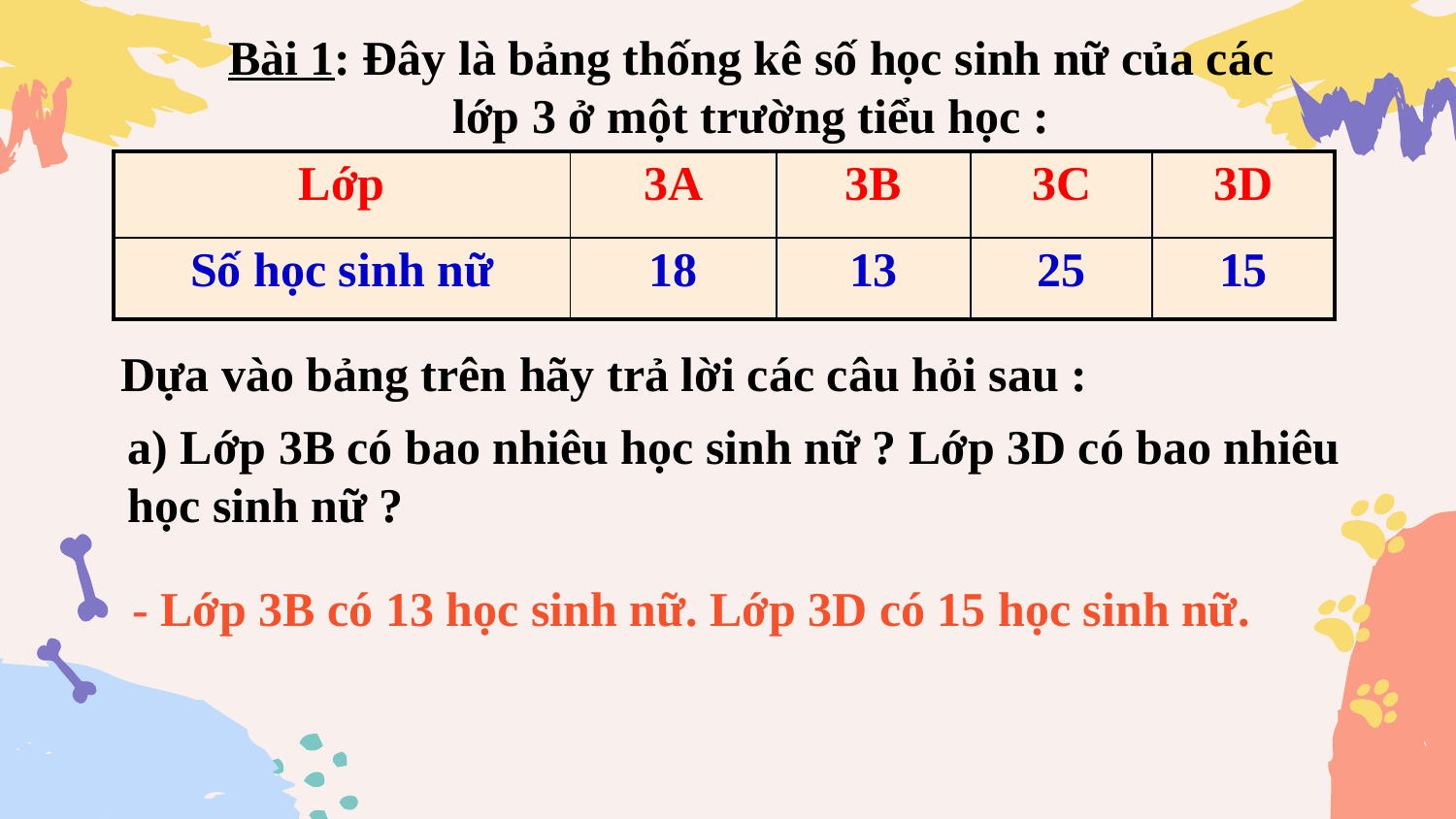

Bài 1: Đây là bảng thống kê số học sinh nữ của các lớp 3 ở một trường tiểu học :
| Lớp | 3A | 3B | 3C | 3D |
| --- | --- | --- | --- | --- |
| Số học sinh nữ | 18 | 13 | 25 | 15 |
Dựa vào bảng trên hãy trả lời các câu hỏi sau :
a) Lớp 3B có bao nhiêu học sinh nữ ? Lớp 3D có bao nhiêu học sinh nữ ?
- Lớp 3B có 13 học sinh nữ. Lớp 3D có 15 học sinh nữ.